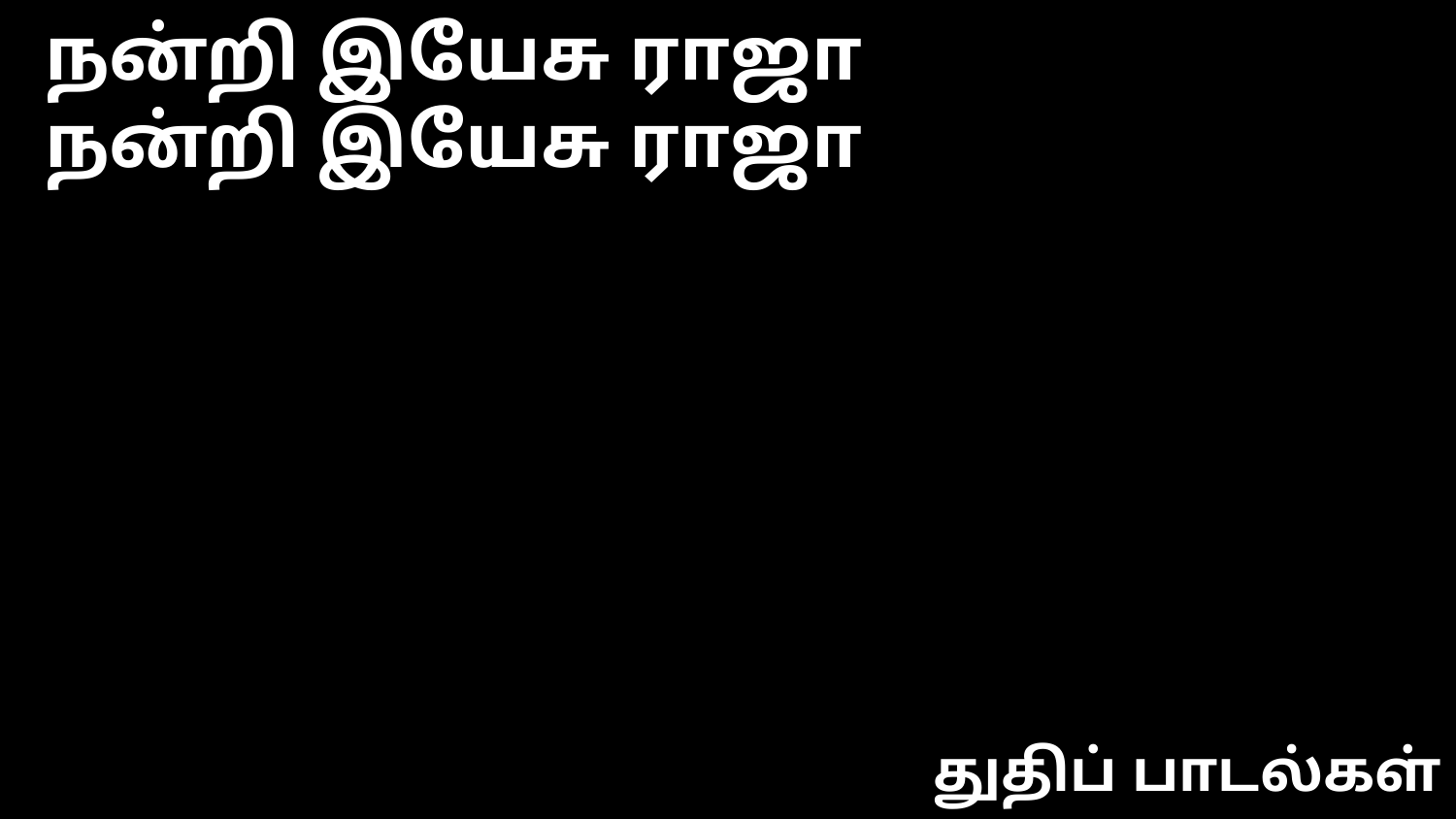

நன்றி இயேசு ராஜா
நன்றி இயேசு ராஜா

துதிப் பாடல்கள்